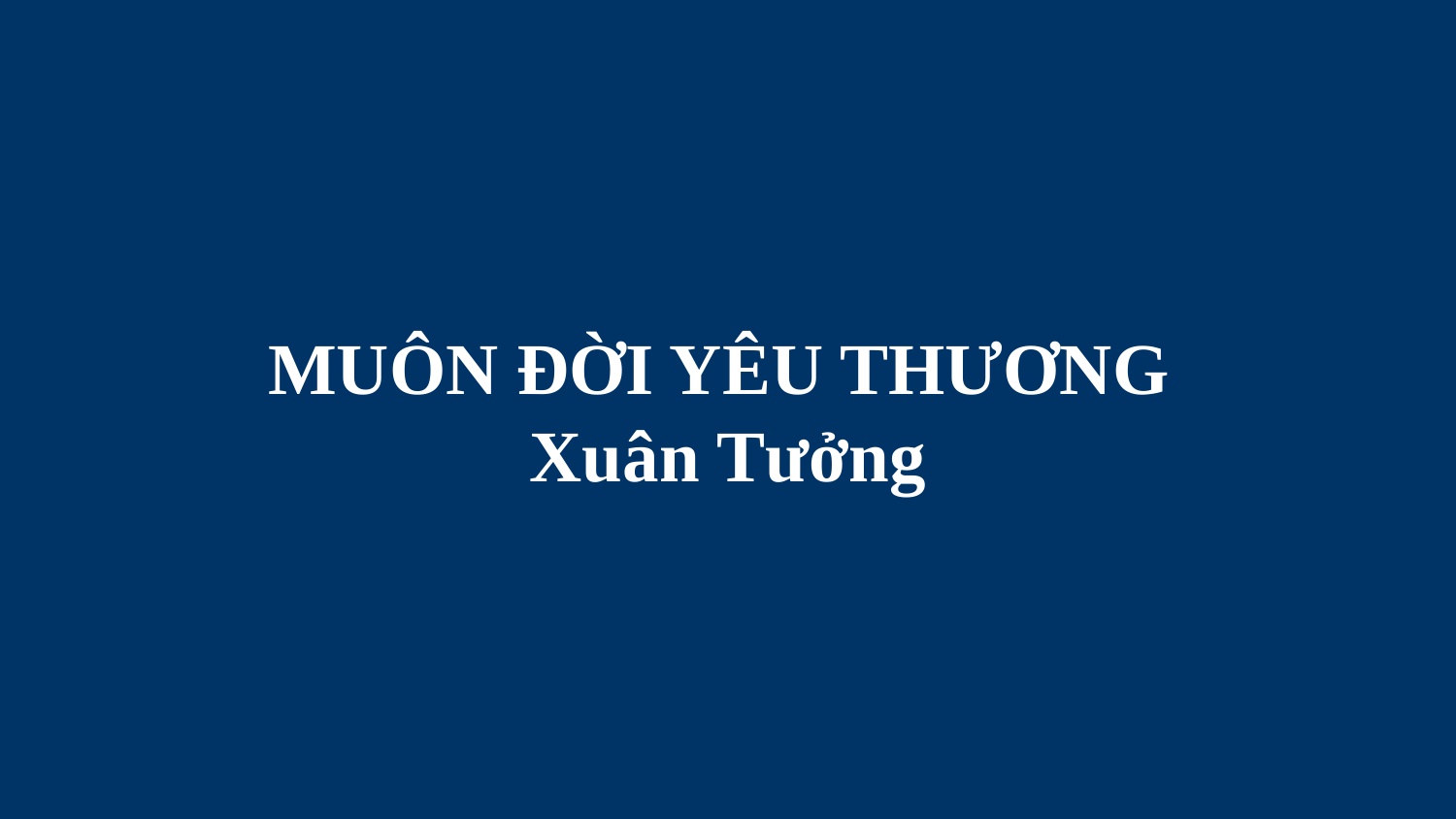

# MUÔN ĐỜI YÊU THƯƠNG Xuân Tưởng